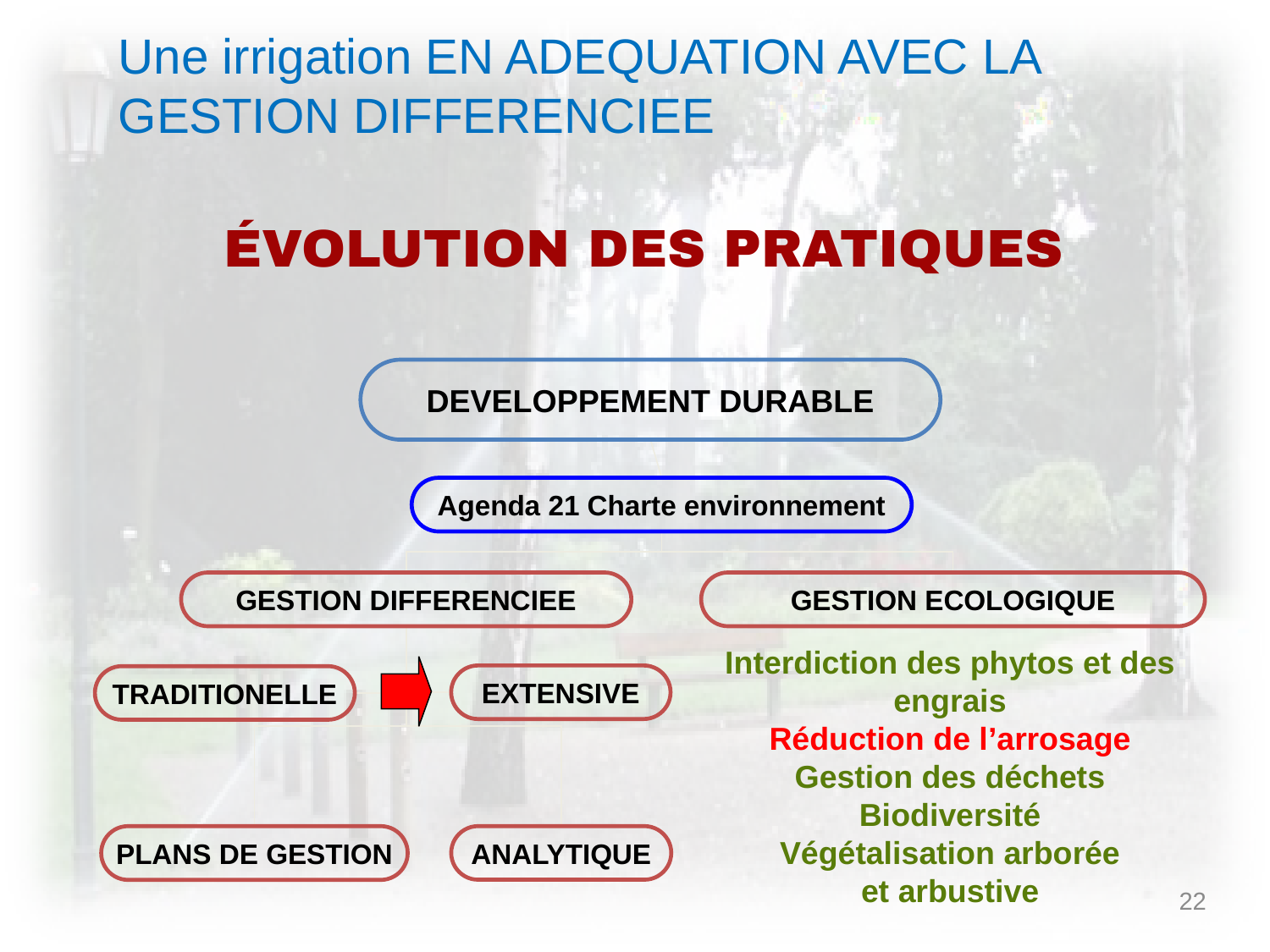

Une irrigation EN ADEQUATION AVEC LA GESTION DIFFERENCIEE
ÉVOLUTION DES PRATIQUES
DEVELOPPEMENT DURABLE
Agenda 21 Charte environnement
GESTION DIFFERENCIEE
GESTION ECOLOGIQUE
Interdiction des phytos et des engrais
Réduction de l’arrosage
Gestion des déchets
Biodiversité
Végétalisation arborée
et arbustive

EXTENSIVE
TRADITIONELLE
PLANS DE GESTION
ANALYTIQUE
22